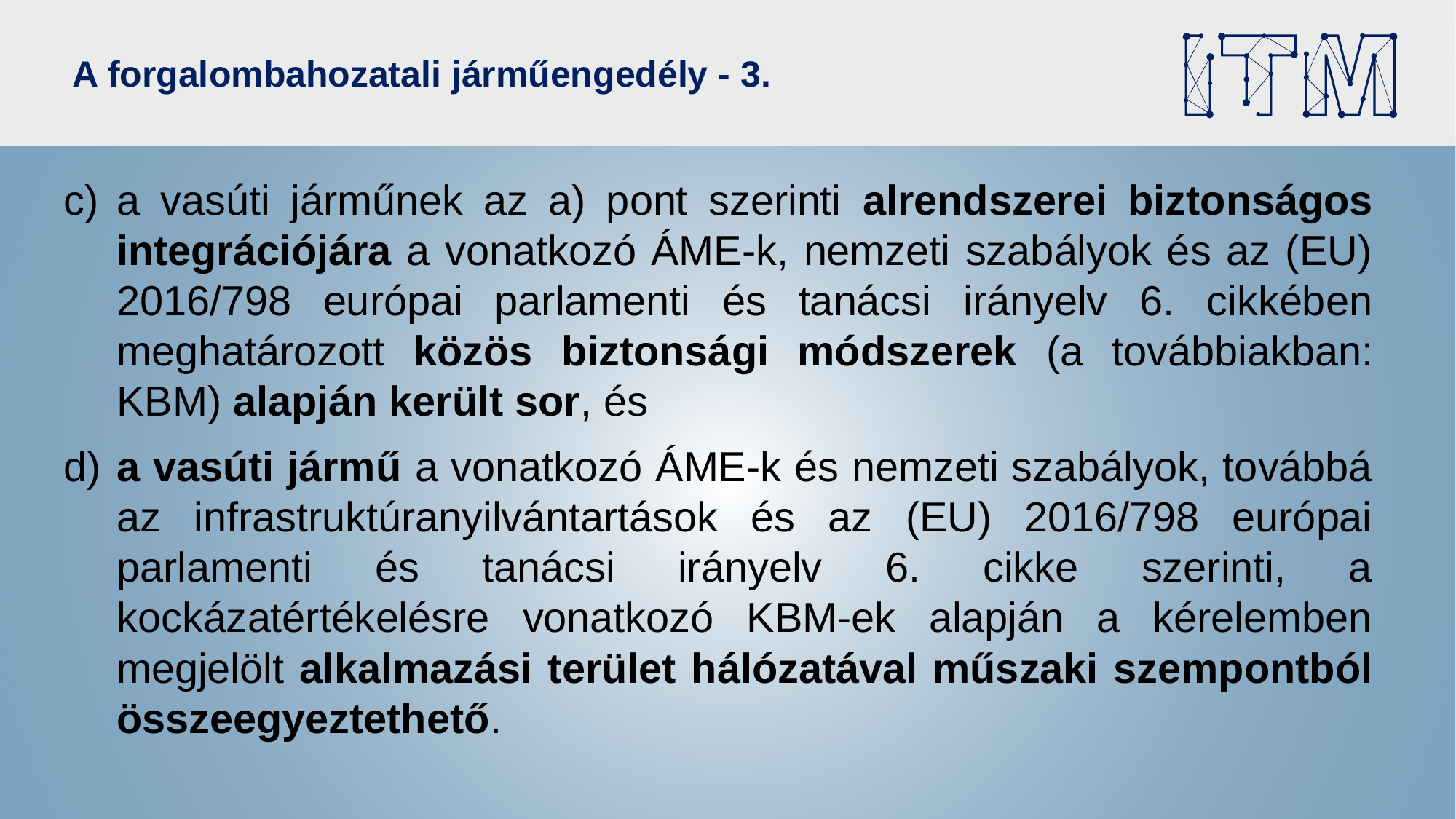

# A forgalombahozatali járműengedély - 3.

c)	a vasúti járműnek az a) pont szerinti alrendszerei biztonságos integrációjára a vonatkozó ÁME-k, nemzeti szabályok és az (EU) 2016/798 európai parlamenti és tanácsi irányelv 6. cikkében meghatározott közös biztonsági módszerek (a továbbiakban: KBM) alapján került sor, és
d)	a vasúti jármű a vonatkozó ÁME-k és nemzeti szabályok, továbbá az infrastruktúranyilvántartások és az (EU) 2016/798 európai parlamenti és tanácsi irányelv 6. cikke szerinti, a kockázatértékelésre vonatkozó KBM-ek alapján a kérelemben megjelölt alkalmazási terület hálózatával műszaki szempontból összeegyeztethető.